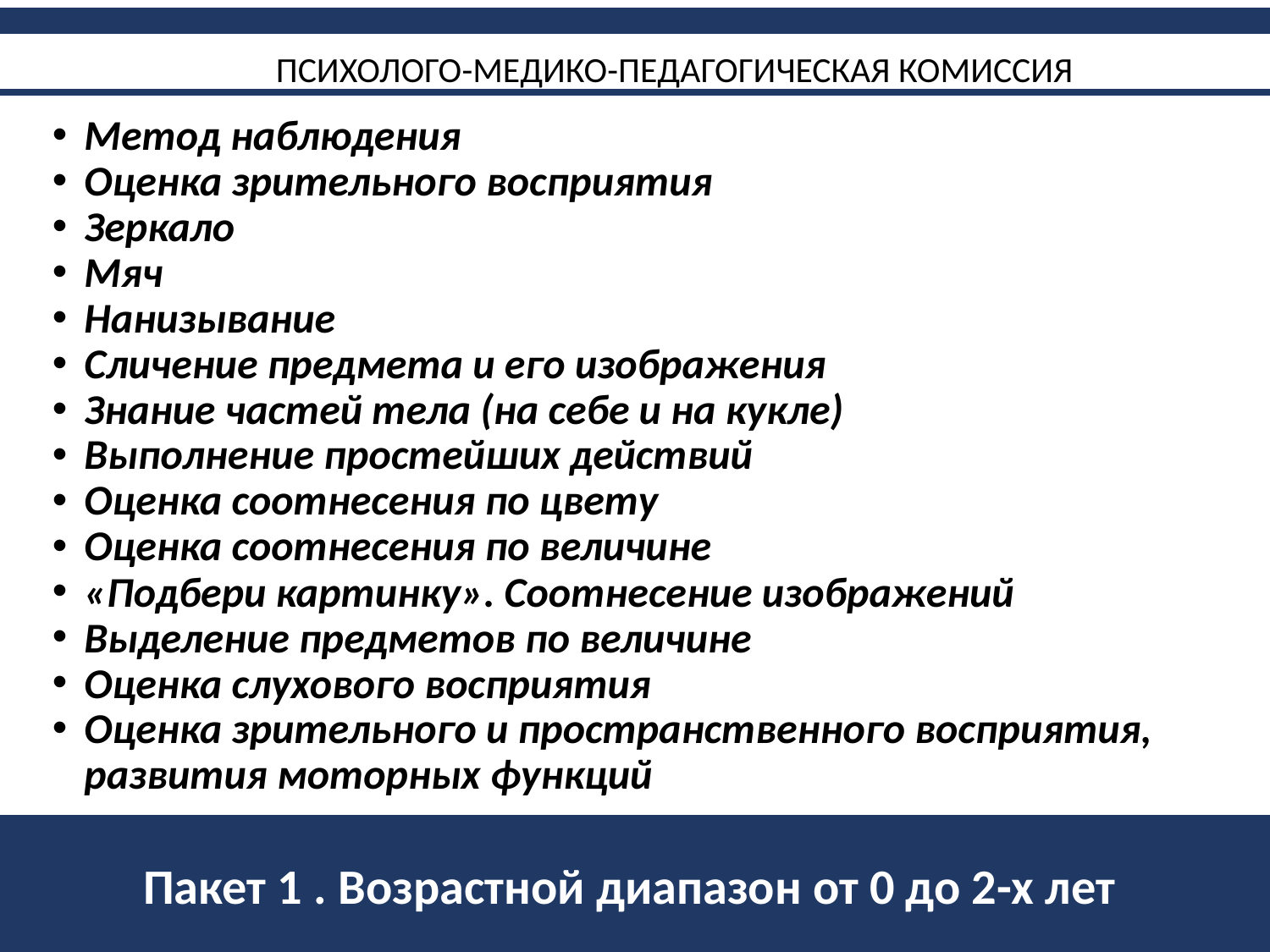

# ПСИХОЛОГО-МЕДИКО-ПЕДАГОГИЧЕСКАЯ КОМИССИЯ

Метод наблюдения
Оценка зрительного восприятия
Зеркало
Мяч
Нанизывание
Сличение предмета и его изображения
Знание частей тела (на себе и на кукле)
Выполнение простейших действий
Оценка соотнесения по цвету
Оценка соотнесения по величине
«Подбери картинку». Соотнесение изображений
Выделение предметов по величине
Оценка слухового восприятия
Оценка зрительного и пространственного восприятия, развития моторных функций

Пакет 1 . Возрастной диапазон от 0 до 2-х лет